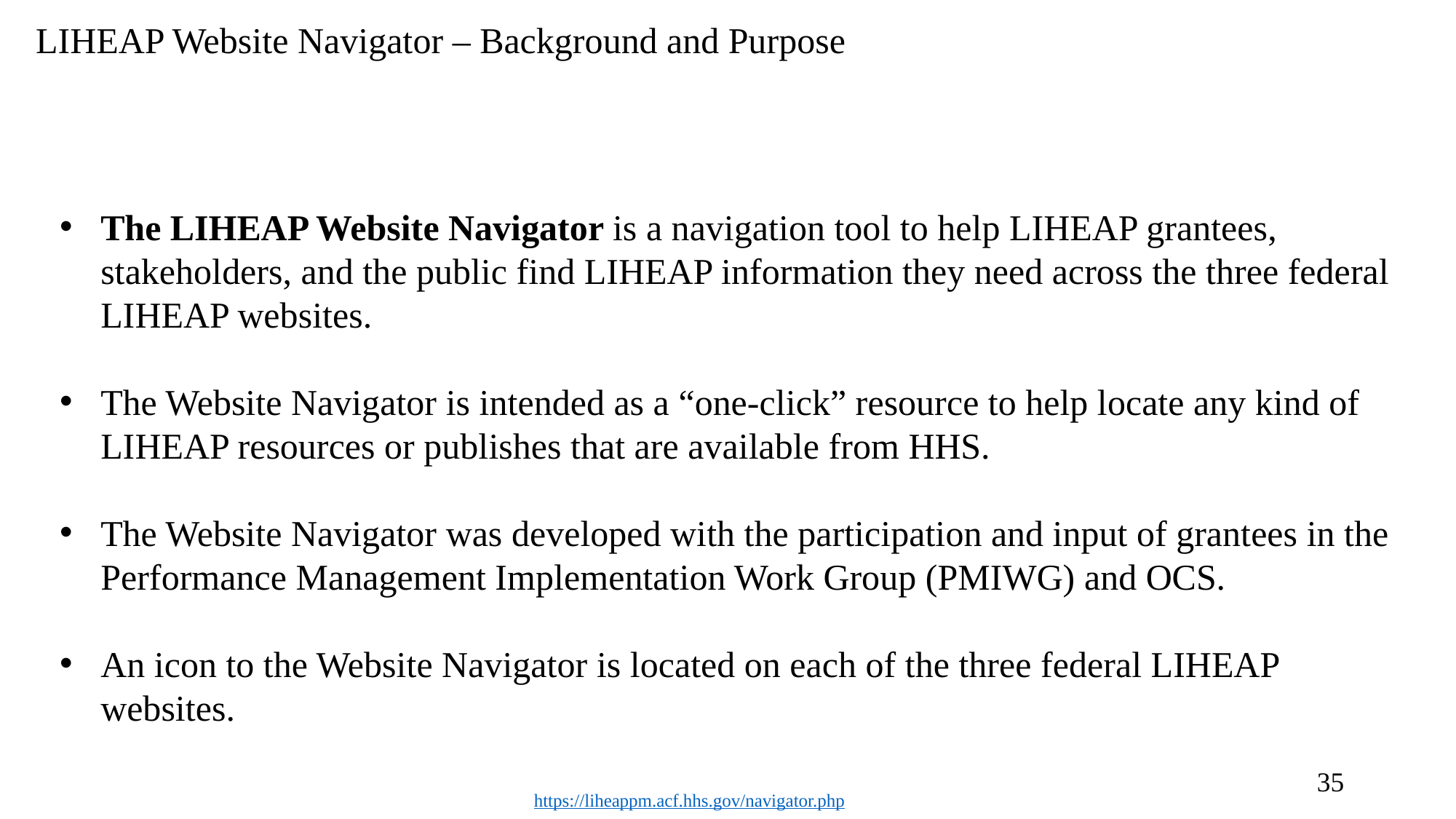

# LIHEAP Website Navigator – Background and Purpose

The LIHEAP Website Navigator is a navigation tool to help LIHEAP grantees, stakeholders, and the public find LIHEAP information they need across the three federal LIHEAP websites.

The Website Navigator is intended as a “one-click” resource to help locate any kind of LIHEAP resources or publishes that are available from HHS.

The Website Navigator was developed with the participation and input of grantees in the Performance Management Implementation Work Group (PMIWG) and OCS.

An icon to the Website Navigator is located on each of the three federal LIHEAP websites.

35
https://liheappm.acf.hhs.gov/navigator.php